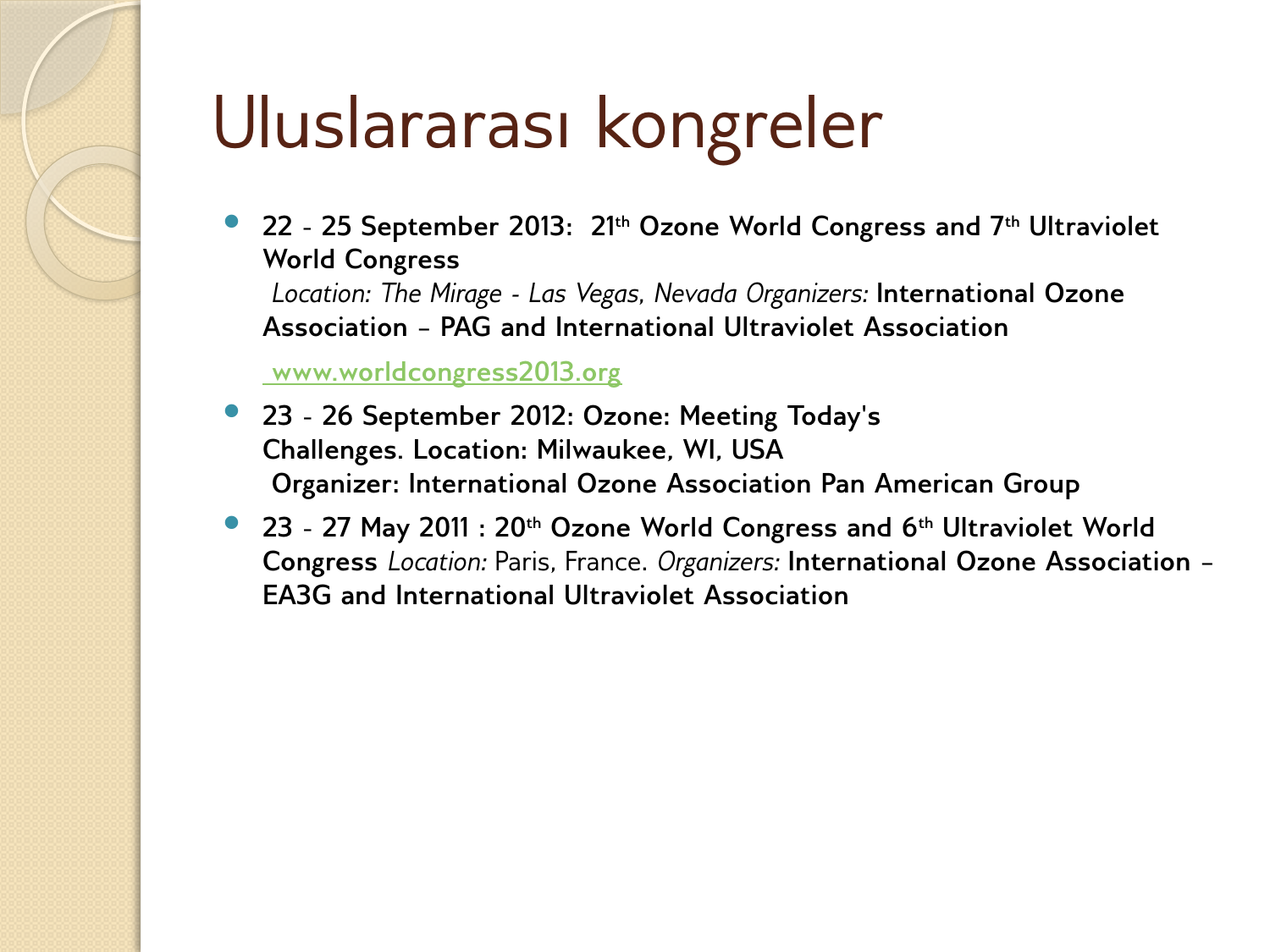

# Uluslararası kongreler
22 - 25 September 2013:  21th Ozone World Congress and 7th Ultraviolet World Congress
 Location: The Mirage - Las Vegas, Nevada Organizers: International Ozone Association – PAG and International Ultraviolet Association
	 www.worldcongress2013.org
23 - 26 September 2012: Ozone: Meeting Today's Challenges. Location: Milwaukee, WI, USA
 Organizer: International Ozone Association Pan American Group
23 - 27 May 2011 : 20th Ozone World Congress and 6th Ultraviolet World Congress Location: Paris, France. Organizers: International Ozone Association – EA3G and International Ultraviolet Association